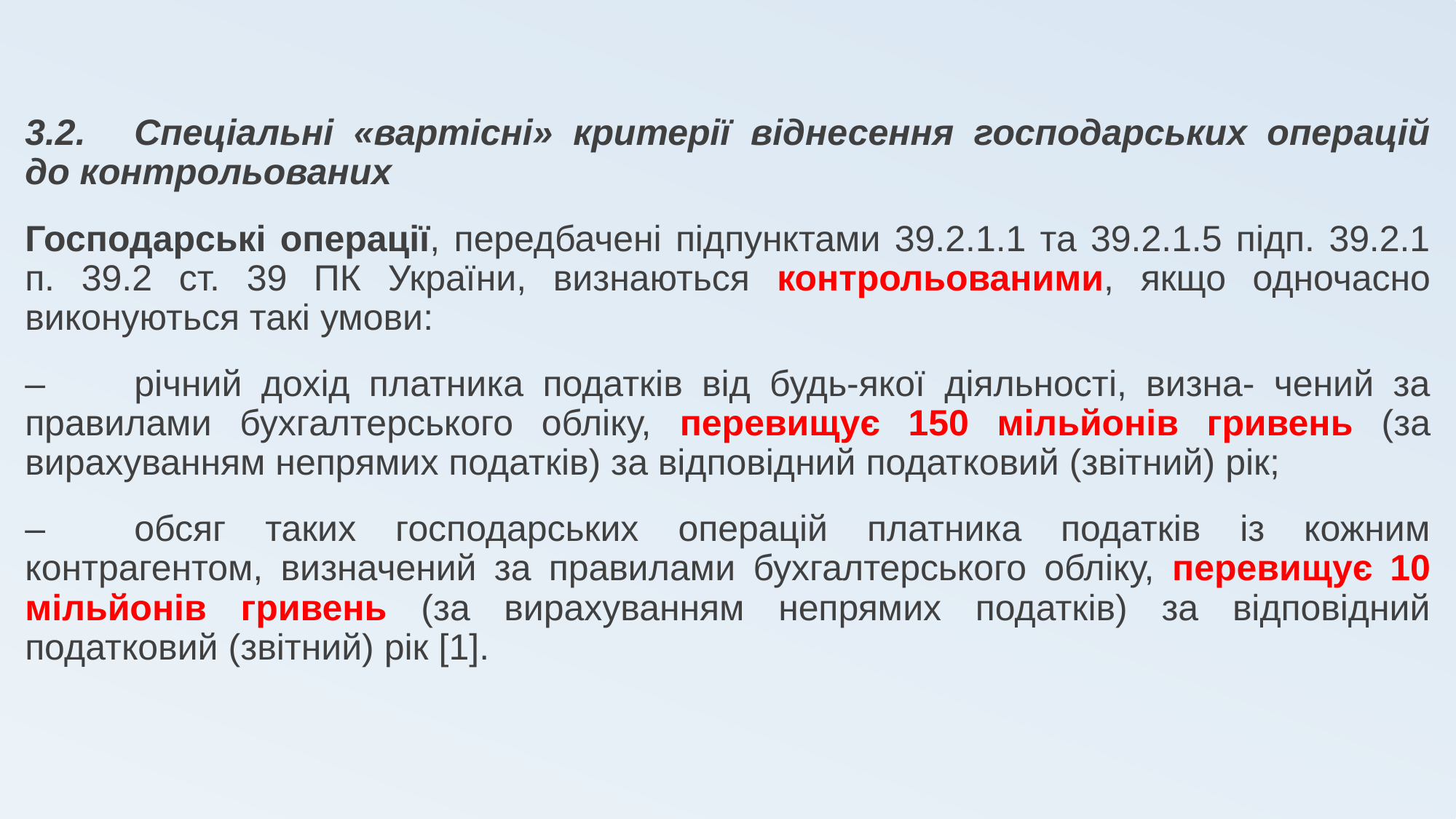

3.2.	Cпеціальні «вартісні» критерії віднесення господарських операцій до контрольованих
Господарські операції, передбачені підпунктами 39.2.1.1 та 39.2.1.5 підп. 39.2.1 п. 39.2 ст. 39 ПК України, визнаються контрольованими, якщо одночасно виконуються такі умови:
–	річний дохід платника податків від будь-якої діяльності, визна- чений за правилами бухгалтерського обліку, перевищує 150 мільйонів гривень (за вирахуванням непрямих податків) за відповідний податковий (звітний) рік;
–	обсяг таких господарських операцій платника податків із кожним контрагентом, визначений за правилами бухгалтерського обліку, перевищує 10 мільйонів гривень (за вирахуванням непрямих податків) за відповідний податковий (звітний) рік [1].